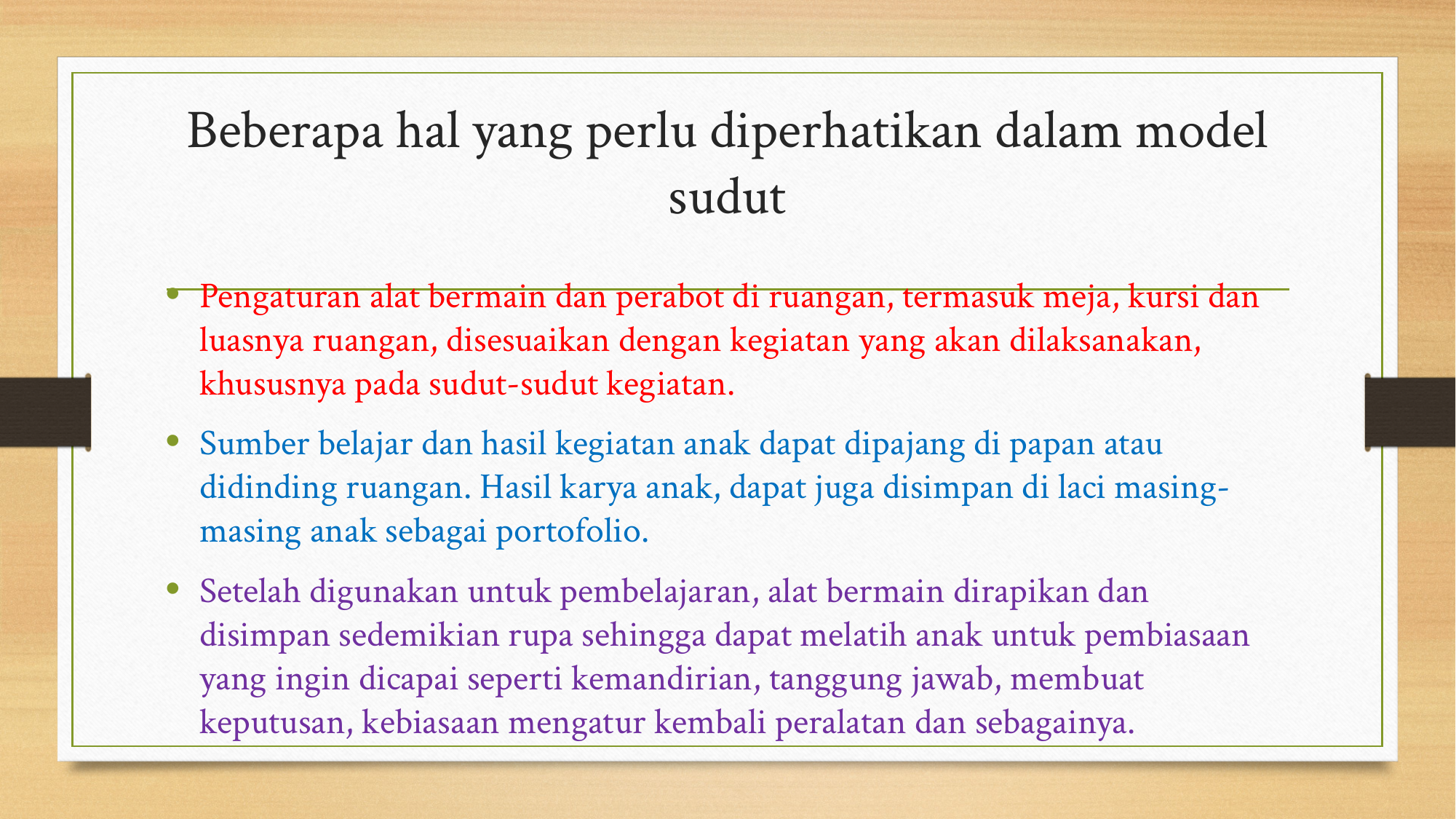

# Beberapa hal yang perlu diperhatikan dalam model sudut

Pengaturan alat bermain dan perabot di ruangan, termasuk meja, kursi dan luasnya ruangan, disesuaikan dengan kegiatan yang akan dilaksanakan, khususnya pada sudut-sudut kegiatan.
Sumber belajar dan hasil kegiatan anak dapat dipajang di papan atau didinding ruangan. Hasil karya anak, dapat juga disimpan di laci masing-masing anak sebagai portofolio.
Setelah digunakan untuk pembelajaran, alat bermain dirapikan dan disimpan sedemikian rupa sehingga dapat melatih anak untuk pembiasaan yang ingin dicapai seperti kemandirian, tanggung jawab, membuat keputusan, kebiasaan mengatur kembali peralatan dan sebagainya.